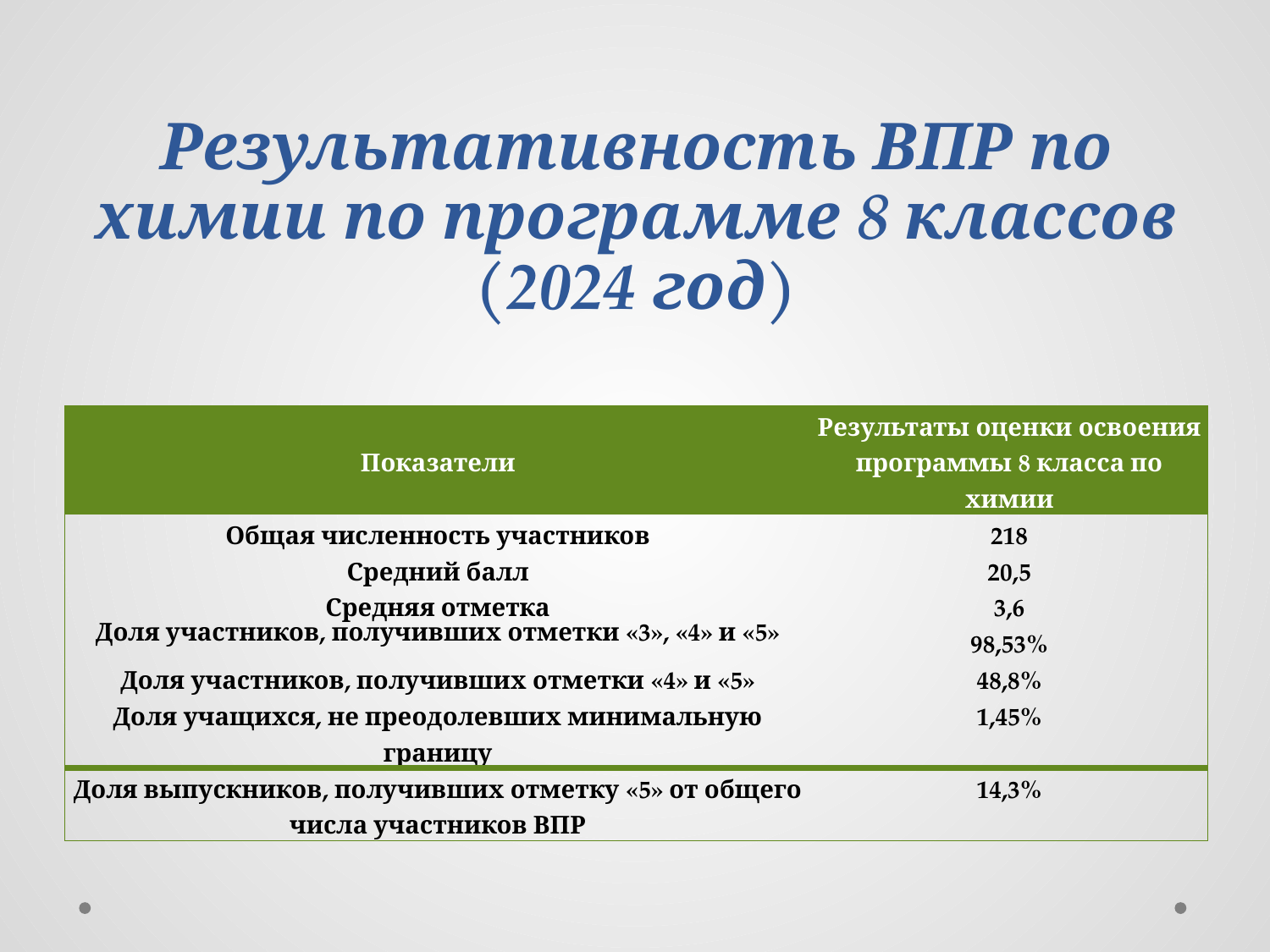

# Результативность ВПР по химии по программе 8 классов (2024 год)
| Показатели | Результаты оценки освоения программы 8 класса по химии |
| --- | --- |
| Общая численность участников | 218 |
| Средний балл | 20,5 |
| Средняя отметка | 3,6 |
| Доля участников, получивших отметки «3», «4» и «5» | 98,53% |
| Доля участников, получивших отметки «4» и «5» | 48,8% |
| Доля учащихся, не преодолевших минимальную границу | 1,45% |
| Доля выпускников, получивших отметку «5» от общего числа участников ВПР | 14,3% |